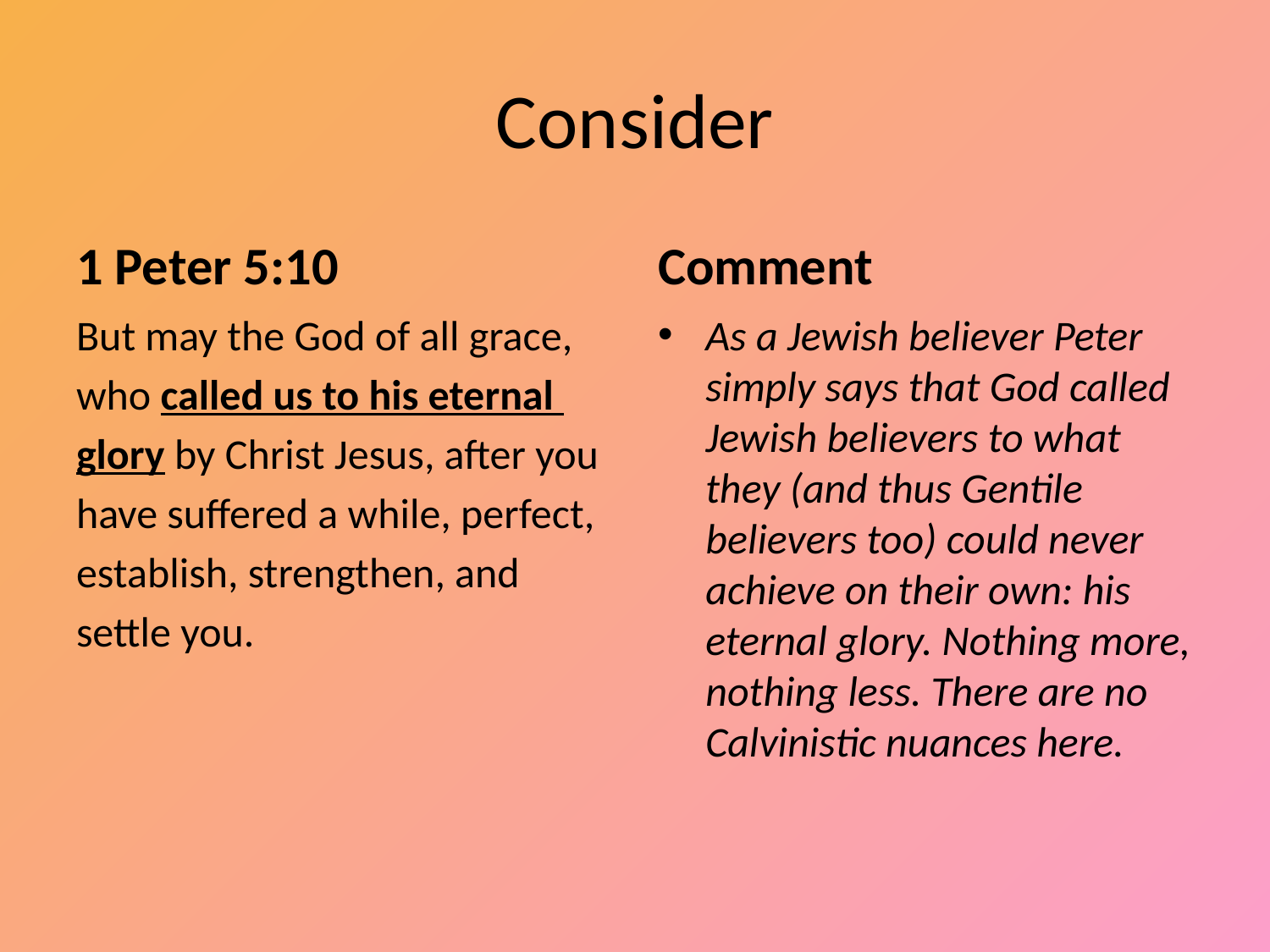

# Consider
1 Peter 5:10
Comment
But may the God of all grace,
who called us to his eternal
glory by Christ Jesus, after you
have suffered a while, perfect,
establish, strengthen, and
settle you.
As a Jewish believer Peter simply says that God called Jewish believers to what they (and thus Gentile believers too) could never achieve on their own: his eternal glory. Nothing more, nothing less. There are no Calvinistic nuances here.